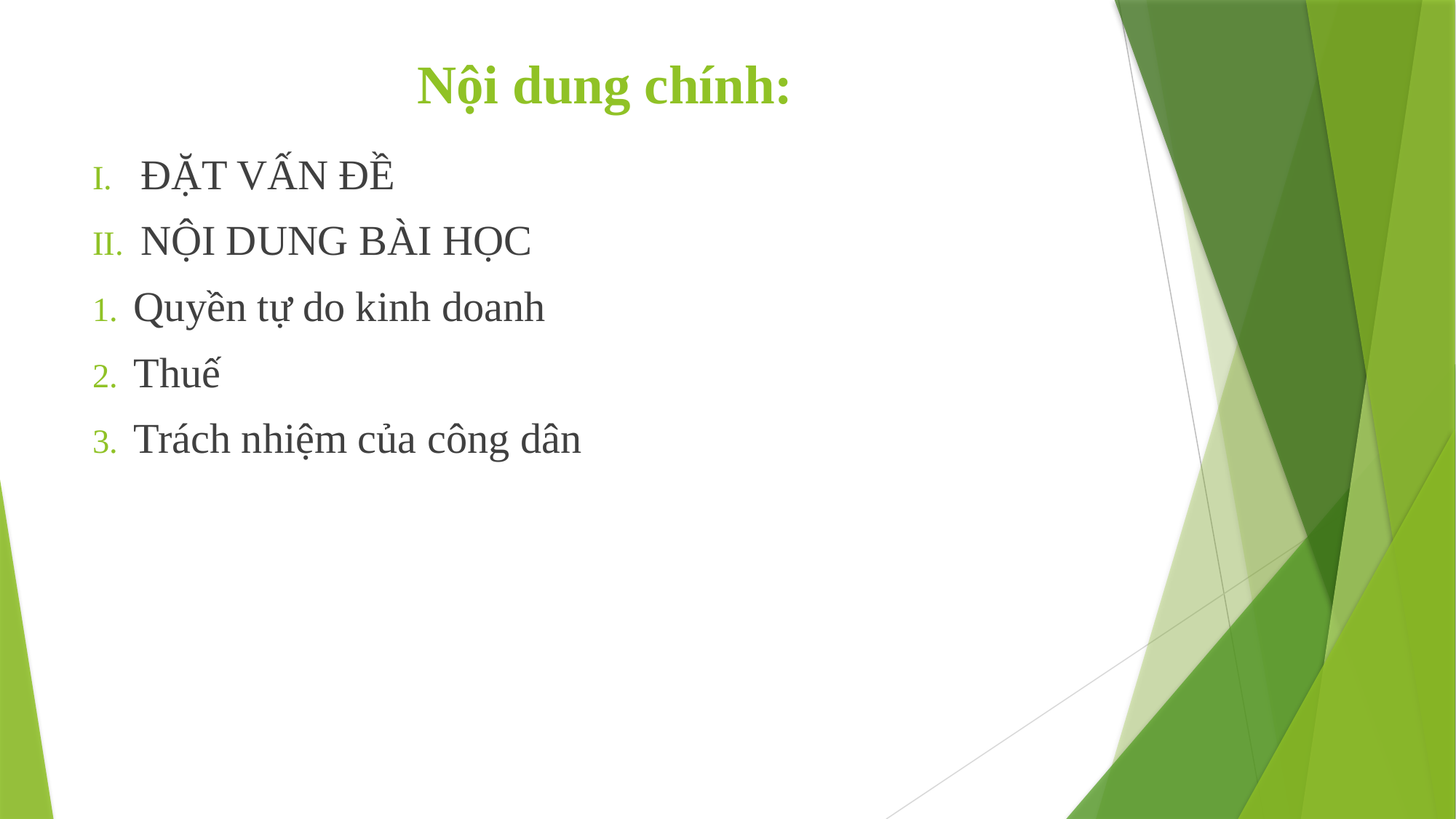

# Nội dung chính:
ĐẶT VẤN ĐỀ
NỘI DUNG BÀI HỌC
Quyền tự do kinh doanh
Thuế
Trách nhiệm của công dân